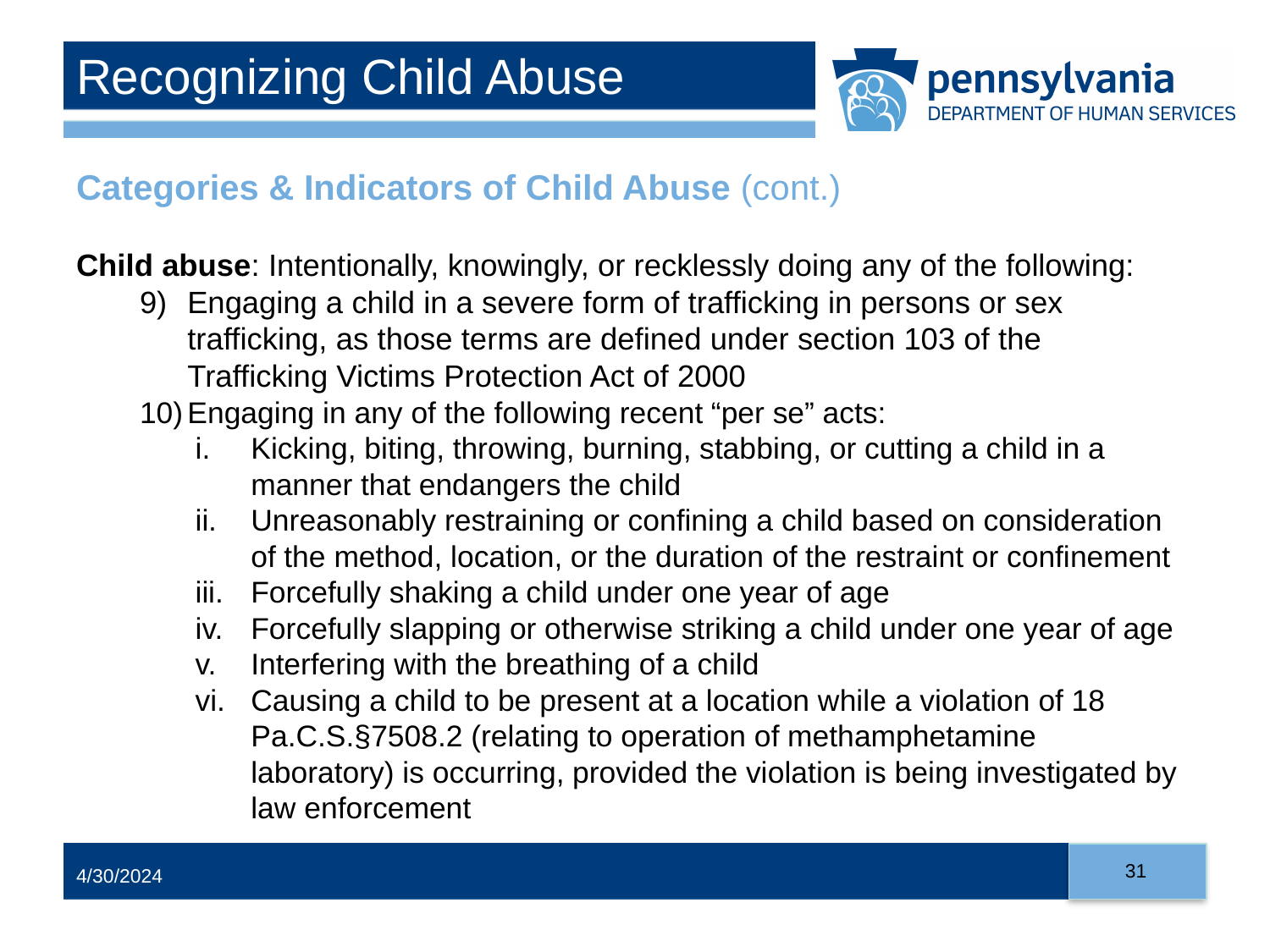

# Recognizing Child Abuse
Categories & Indicators of Child Abuse (cont.)

Child abuse: Intentionally, knowingly, or recklessly doing any of the following:
Engaging a child in a severe form of trafficking in persons or sex trafficking, as those terms are defined under section 103 of the Trafficking Victims Protection Act of 2000
Engaging in any of the following recent “per se” acts:
Kicking, biting, throwing, burning, stabbing, or cutting a child in a manner that endangers the child
Unreasonably restraining or confining a child based on consideration of the method, location, or the duration of the restraint or confinement
Forcefully shaking a child under one year of age
Forcefully slapping or otherwise striking a child under one year of age
Interfering with the breathing of a child
Causing a child to be present at a location while a violation of 18 Pa.C.S.§7508.2 (relating to operation of methamphetamine laboratory) is occurring, provided the violation is being investigated by law enforcement

31